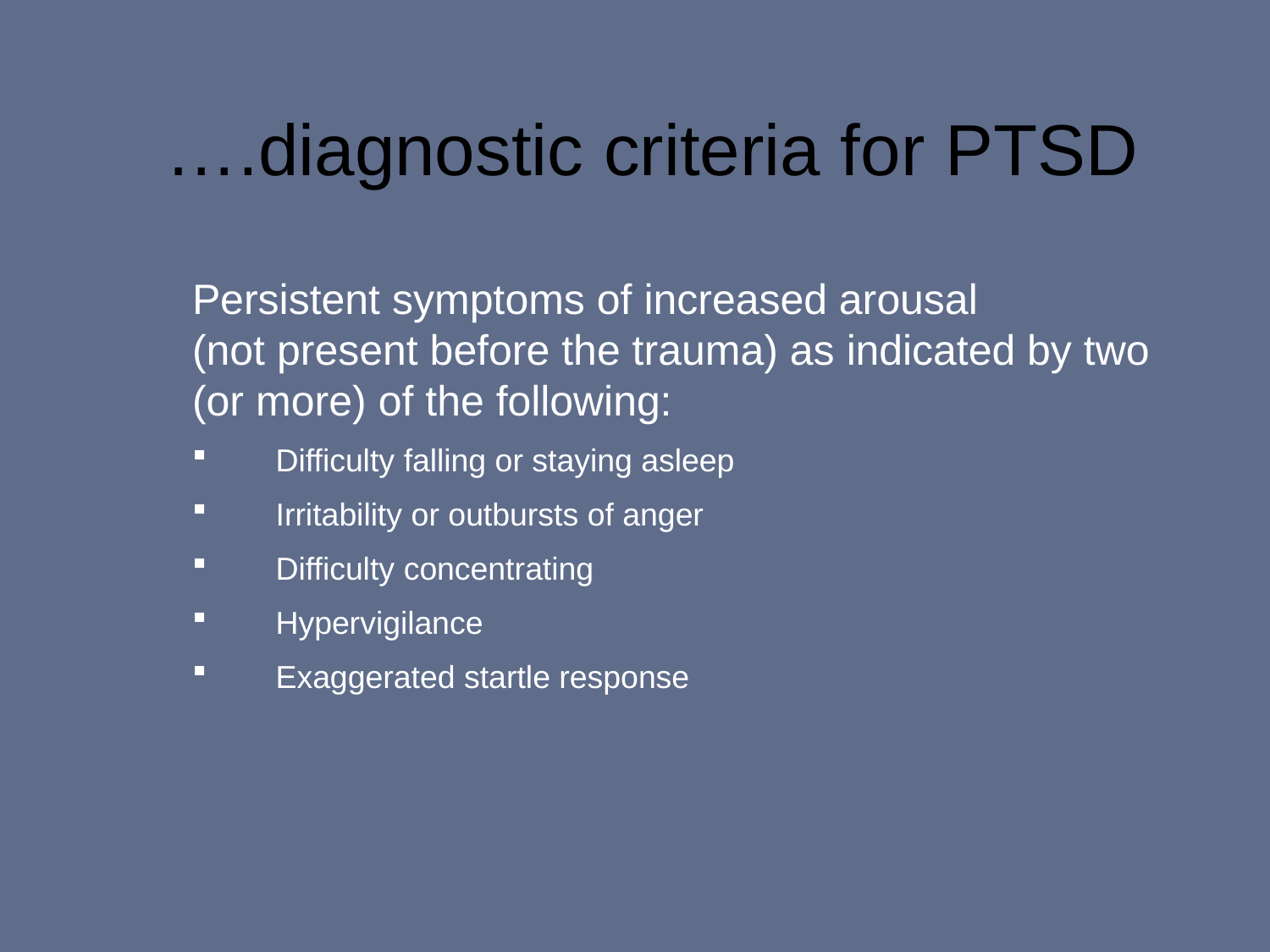

# ….diagnostic criteria for PTSD
Persistent symptoms of increased arousal
(not present before the trauma) as indicated by two
(or more) of the following:
 	Difficulty falling or staying asleep
	Irritability or outbursts of anger
	Difficulty concentrating
	Hypervigilance
	Exaggerated startle response